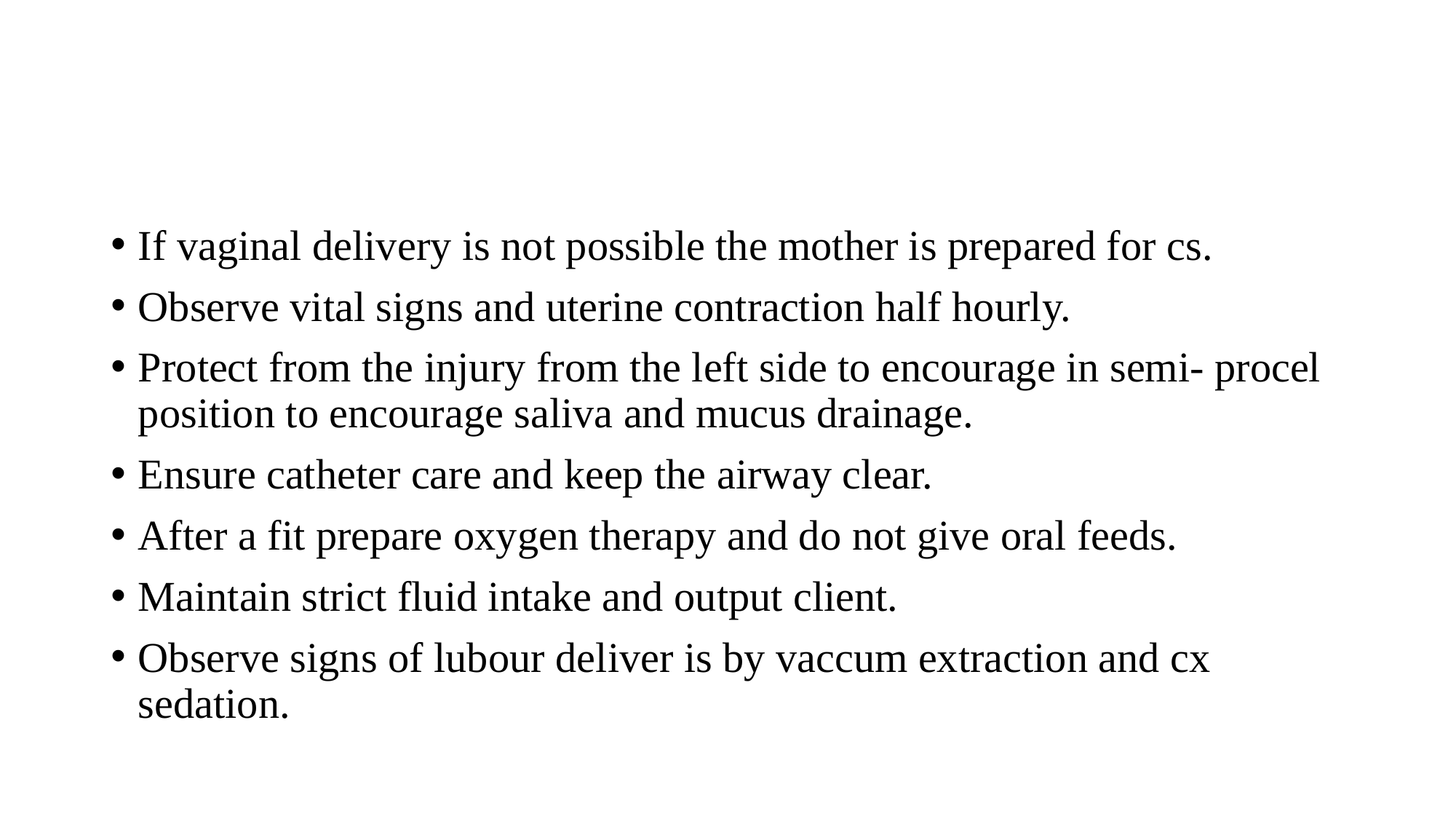

#
If vaginal delivery is not possible the mother is prepared for cs.
Observe vital signs and uterine contraction half hourly.
Protect from the injury from the left side to encourage in semi- procel position to encourage saliva and mucus drainage.
Ensure catheter care and keep the airway clear.
After a fit prepare oxygen therapy and do not give oral feeds.
Maintain strict fluid intake and output client.
Observe signs of lubour deliver is by vaccum extraction and cx sedation.